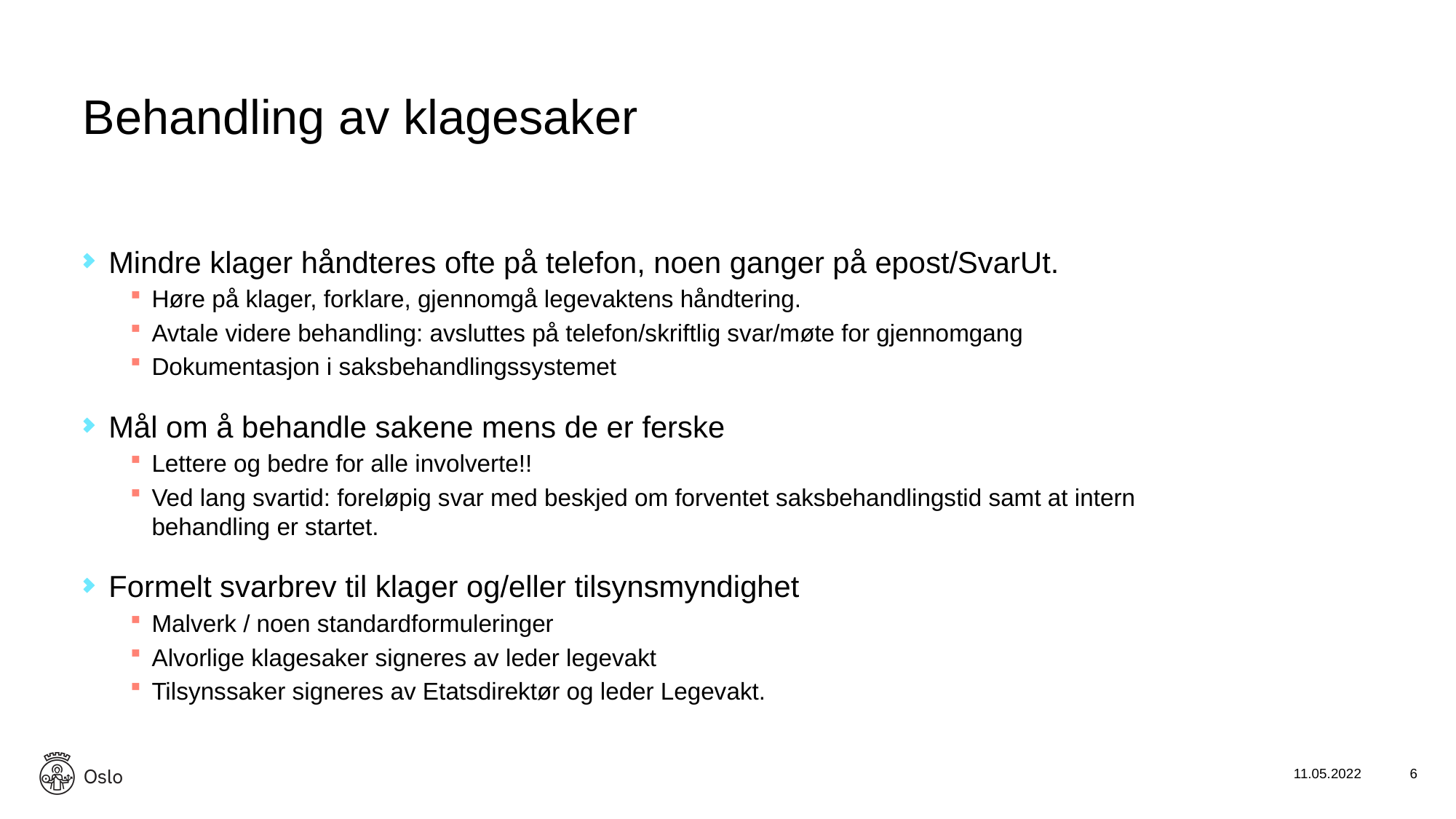

# Behandling av klagesaker
Mindre klager håndteres ofte på telefon, noen ganger på epost/SvarUt.
Høre på klager, forklare, gjennomgå legevaktens håndtering.
Avtale videre behandling: avsluttes på telefon/skriftlig svar/møte for gjennomgang
Dokumentasjon i saksbehandlingssystemet
Mål om å behandle sakene mens de er ferske
Lettere og bedre for alle involverte!!
Ved lang svartid: foreløpig svar med beskjed om forventet saksbehandlingstid samt at intern behandling er startet.
Formelt svarbrev til klager og/eller tilsynsmyndighet
Malverk / noen standardformuleringer
Alvorlige klagesaker signeres av leder legevakt
Tilsynssaker signeres av Etatsdirektør og leder Legevakt.

11.05.2022
6